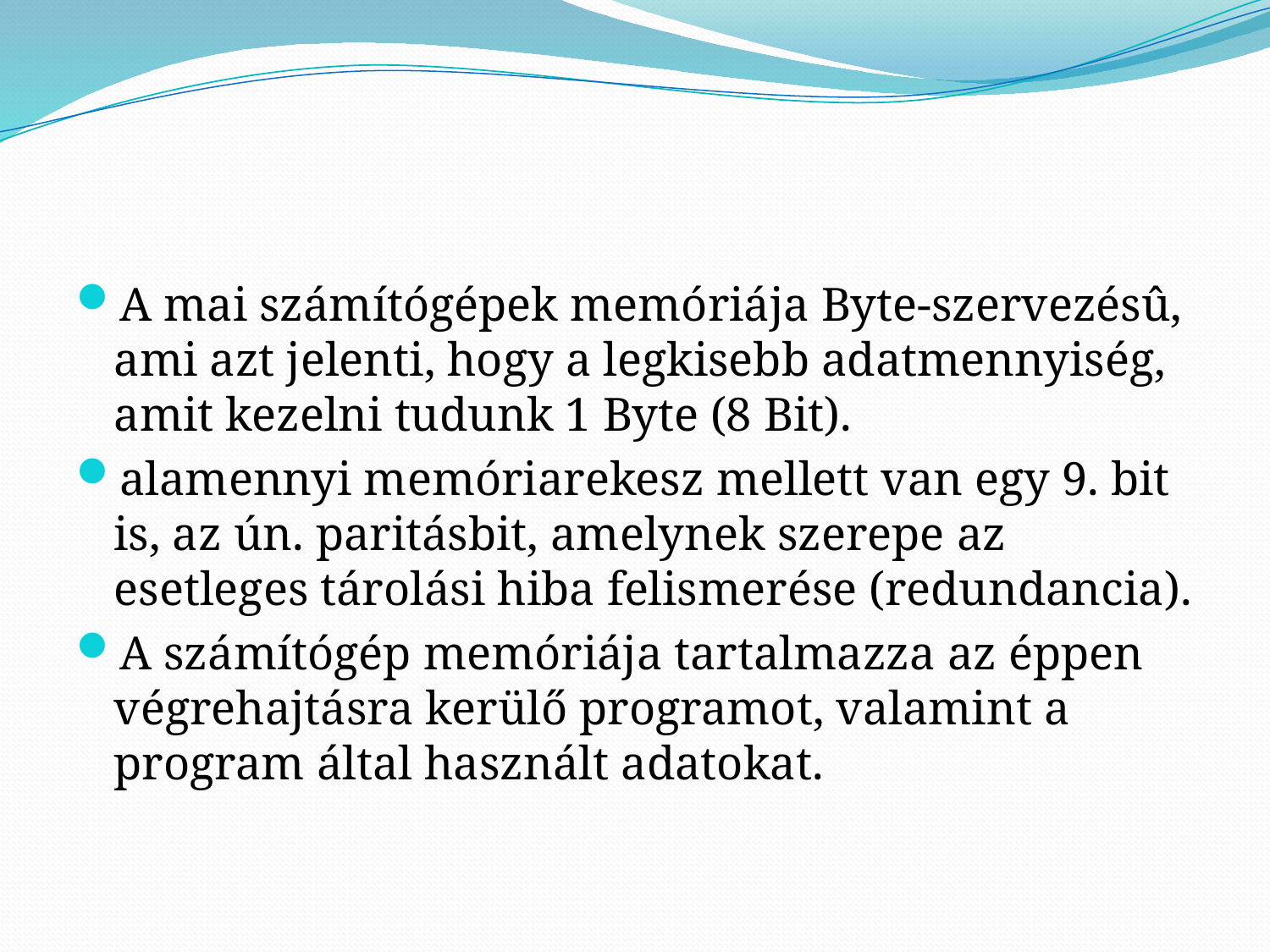

#
A mai számítógépek memóriája Byte-szervezésû, ami azt jelenti, hogy a legkisebb adatmennyiség, amit kezelni tudunk 1 Byte (8 Bit).
alamennyi memóriarekesz mellett van egy 9. bit is, az ún. paritásbit, amelynek szerepe az esetleges tárolási hiba felismerése (redundancia).
A számítógép memóriája tartalmazza az éppen végrehajtásra kerülő programot, valamint a program által használt adatokat.